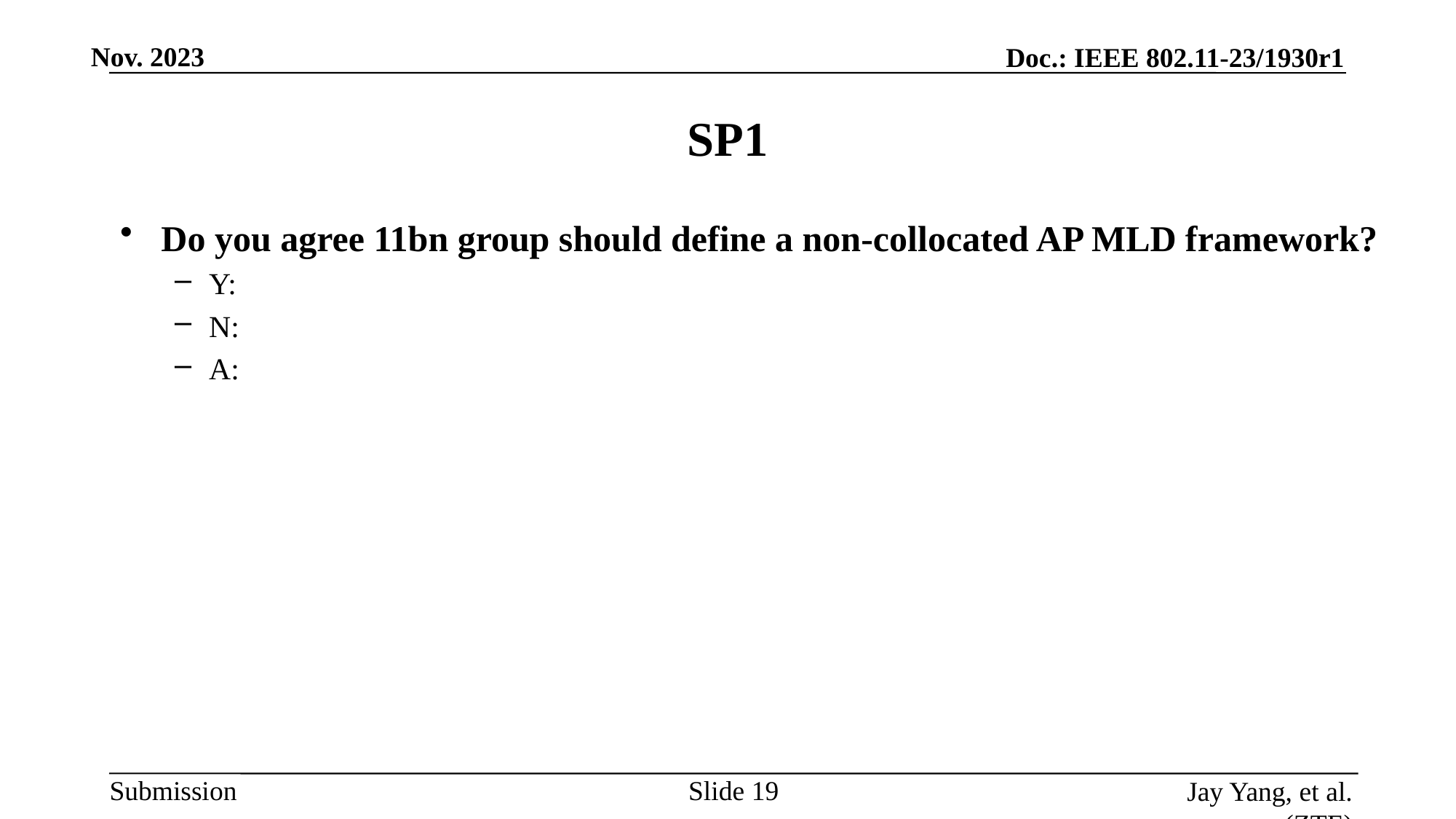

# SP1
Do you agree 11bn group should define a non-collocated AP MLD framework?
Y:
N:
A:
Slide 19
Jay Yang, et al. (ZTE)